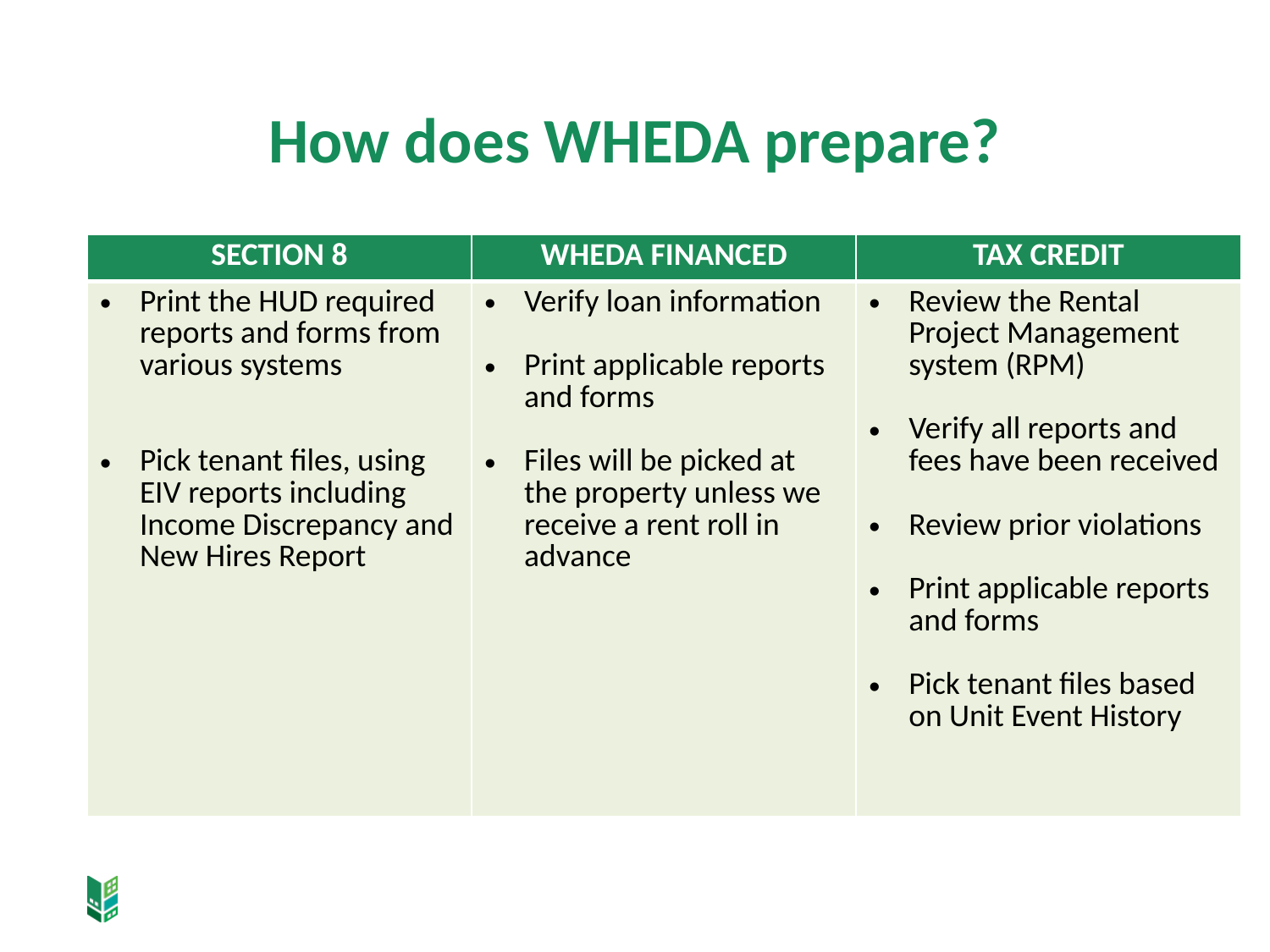

# How does WHEDA prepare?
| SECTION 8 | WHEDA FINANCED | TAX CREDIT |
| --- | --- | --- |
| Print the HUD required reports and forms from various systems Pick tenant files, using EIV reports including Income Discrepancy and New Hires Report | Verify loan information Print applicable reports and forms Files will be picked at the property unless we receive a rent roll in advance | Review the Rental Project Management system (RPM) Verify all reports and fees have been received Review prior violations Print applicable reports and forms Pick tenant files based on Unit Event History |